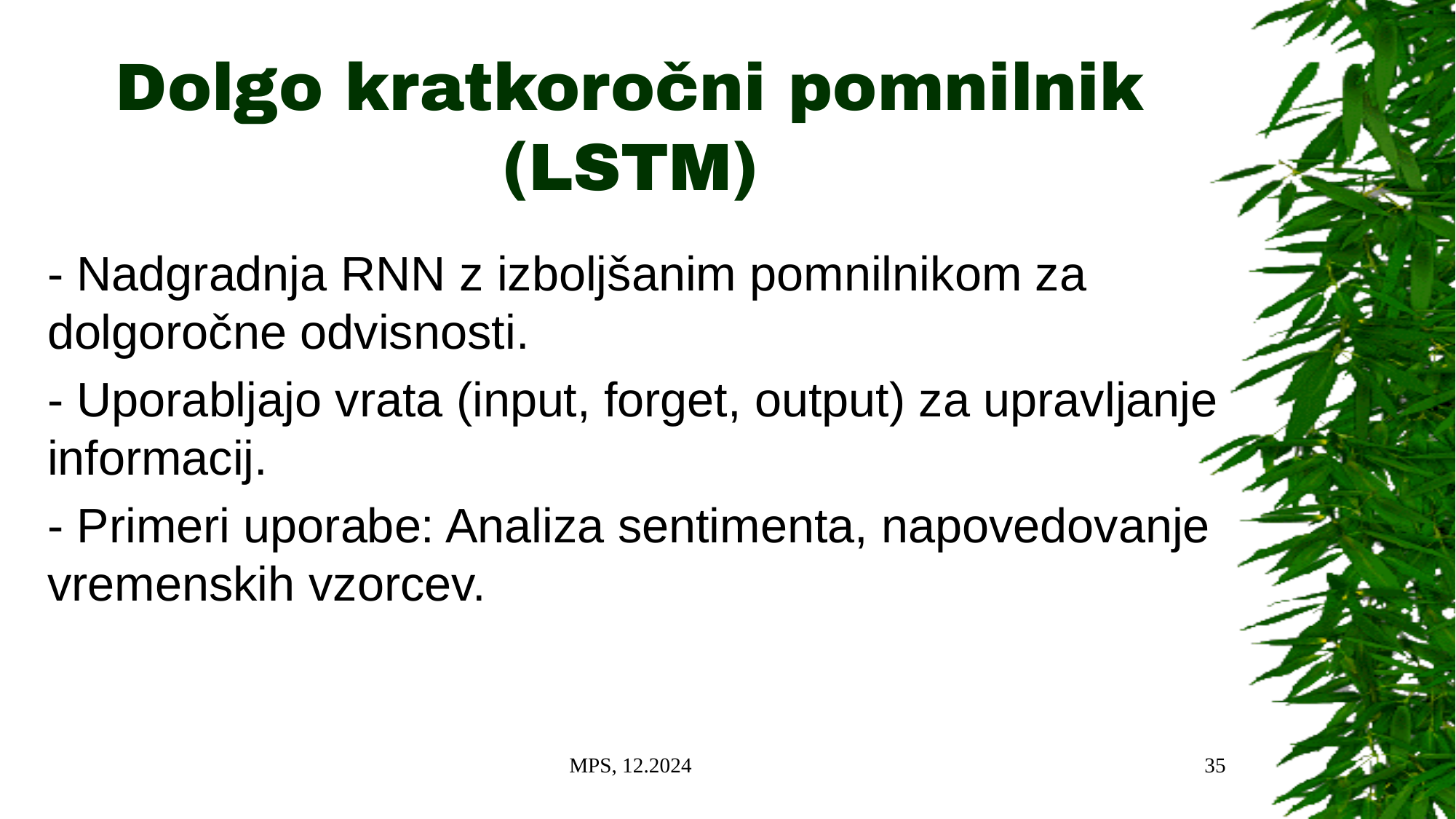

# Dolgo kratkoročni pomnilnik (LSTM)
- Nadgradnja RNN z izboljšanim pomnilnikom za dolgoročne odvisnosti.
- Uporabljajo vrata (input, forget, output) za upravljanje informacij.
- Primeri uporabe: Analiza sentimenta, napovedovanje vremenskih vzorcev.

MPS, 12.2024
35